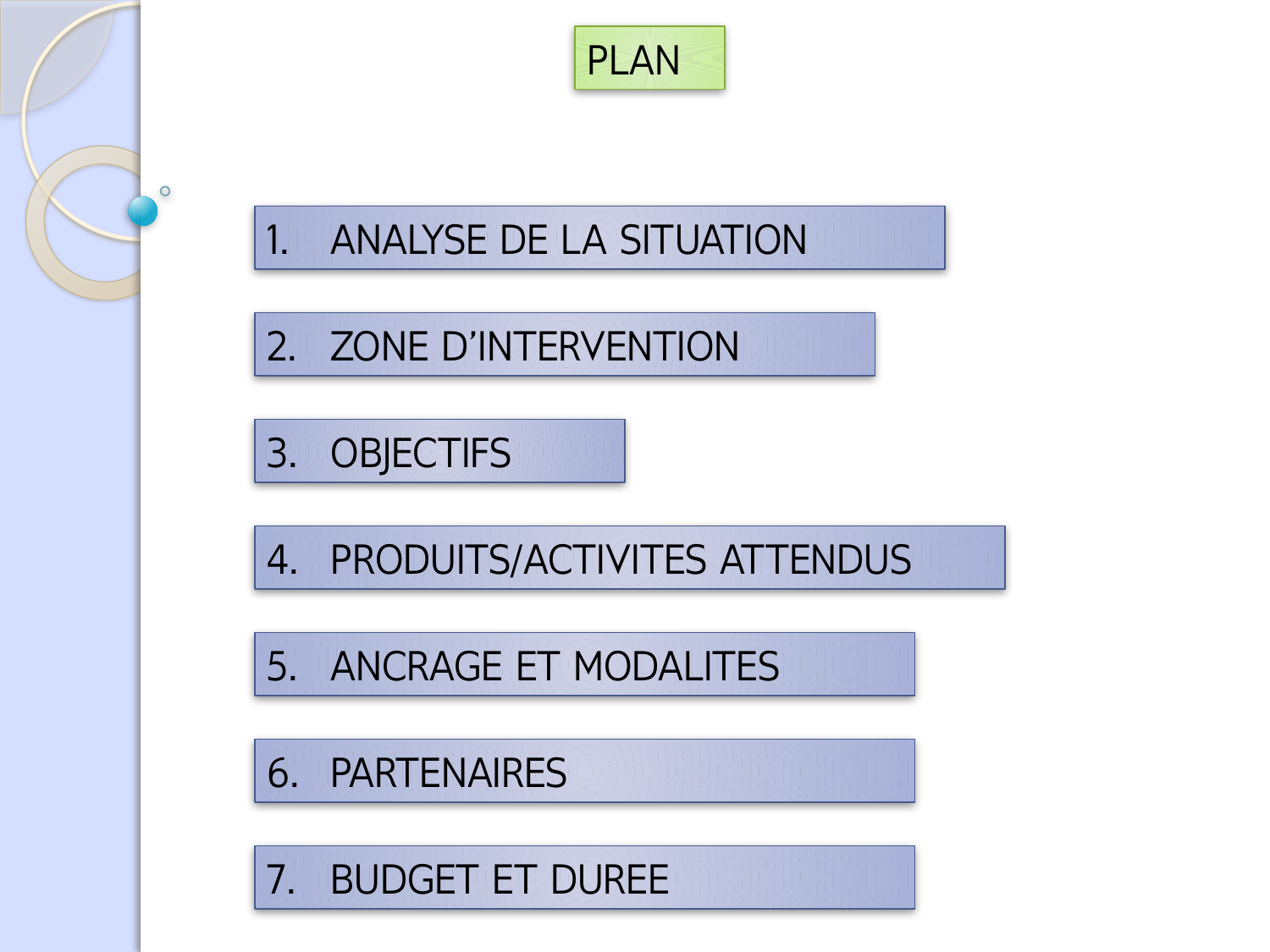

PLAN
ANALYSE DE LA SITUATION
ZONE D’INTERVENTION
OBJECTIFS
PRODUITS/ACTIVITES ATTENDUS
ANCRAGE ET MODALITES
PARTENAIRES
BUDGET ET DUREE